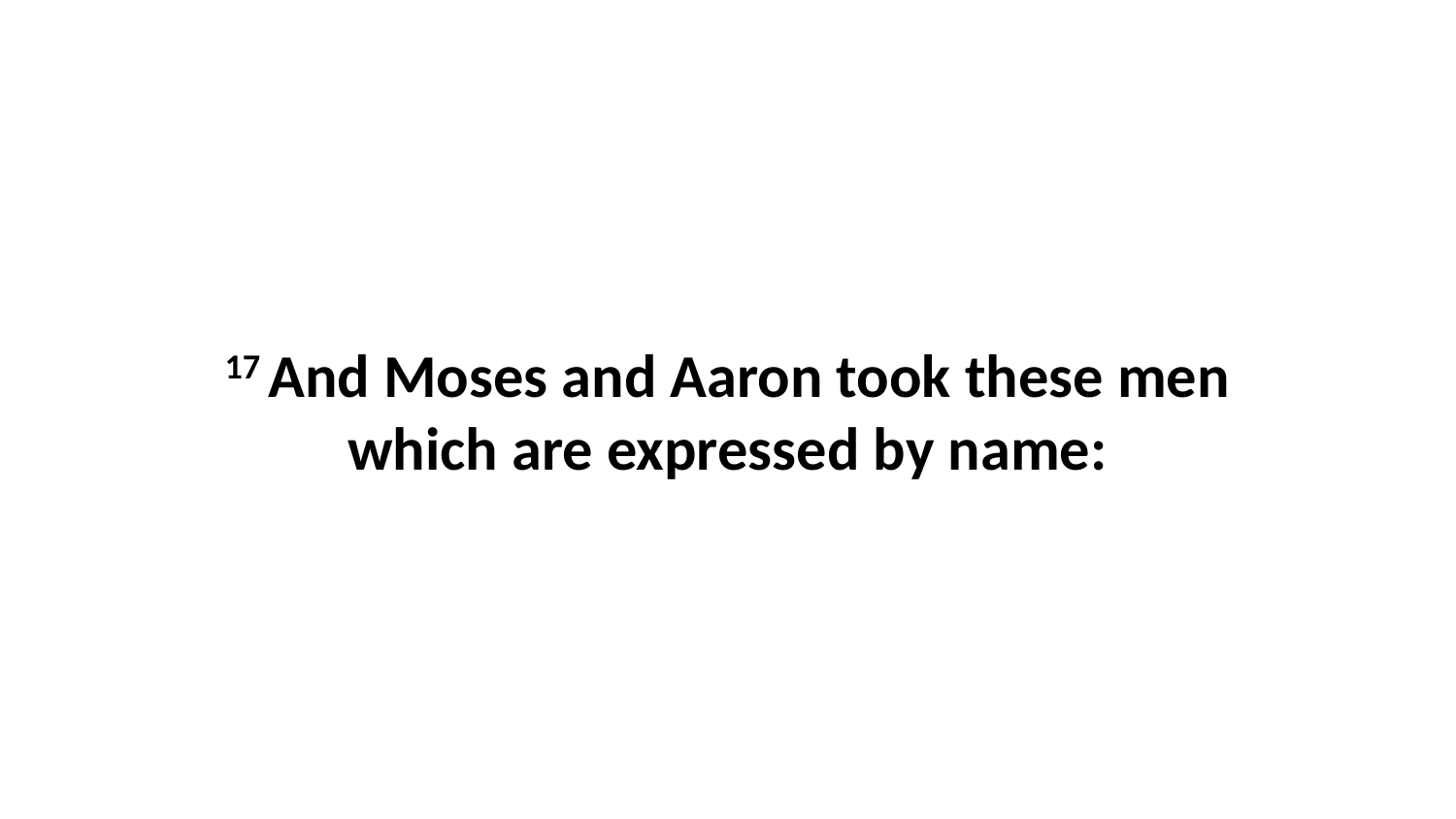

17 And Moses and Aaron took these men which are expressed by name: